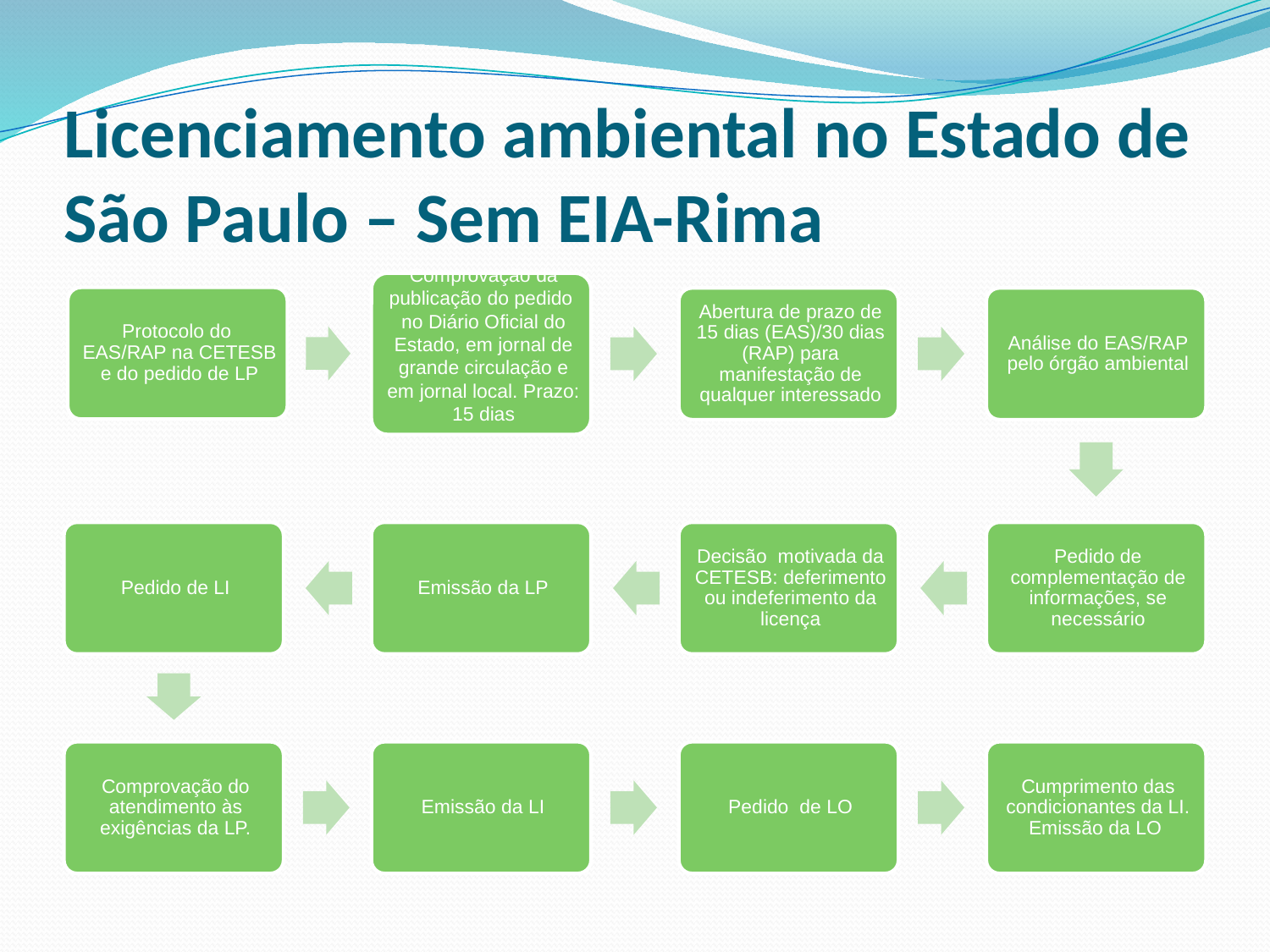

# Licenciamento ambiental no Estado de São Paulo – Sem EIA-Rima
Protocolo do  EAS/RAP na CETESB e do pedido de LP

Comprovação da publicação do pedido  no Diário Oficial do Estado, em jornal de grande circulação e em jornal local. Prazo: 15 dias

Abertura de prazo de 15 dias (EAS)/30 dias (RAP) para manifestação de qualquer interessado

Análise do EAS/RAP pelo órgão ambiental

Pedido de complementação de informações, se necessário

Decisão  motivada da CETESB: deferimento ou indeferimento da licença

Emissão da LP

Pedido de LI

Comprovação do atendimento às exigências da LP.

Emissão da LI

Pedido  de LO

Cumprimento das condicionantes da LI. Emissão da LO